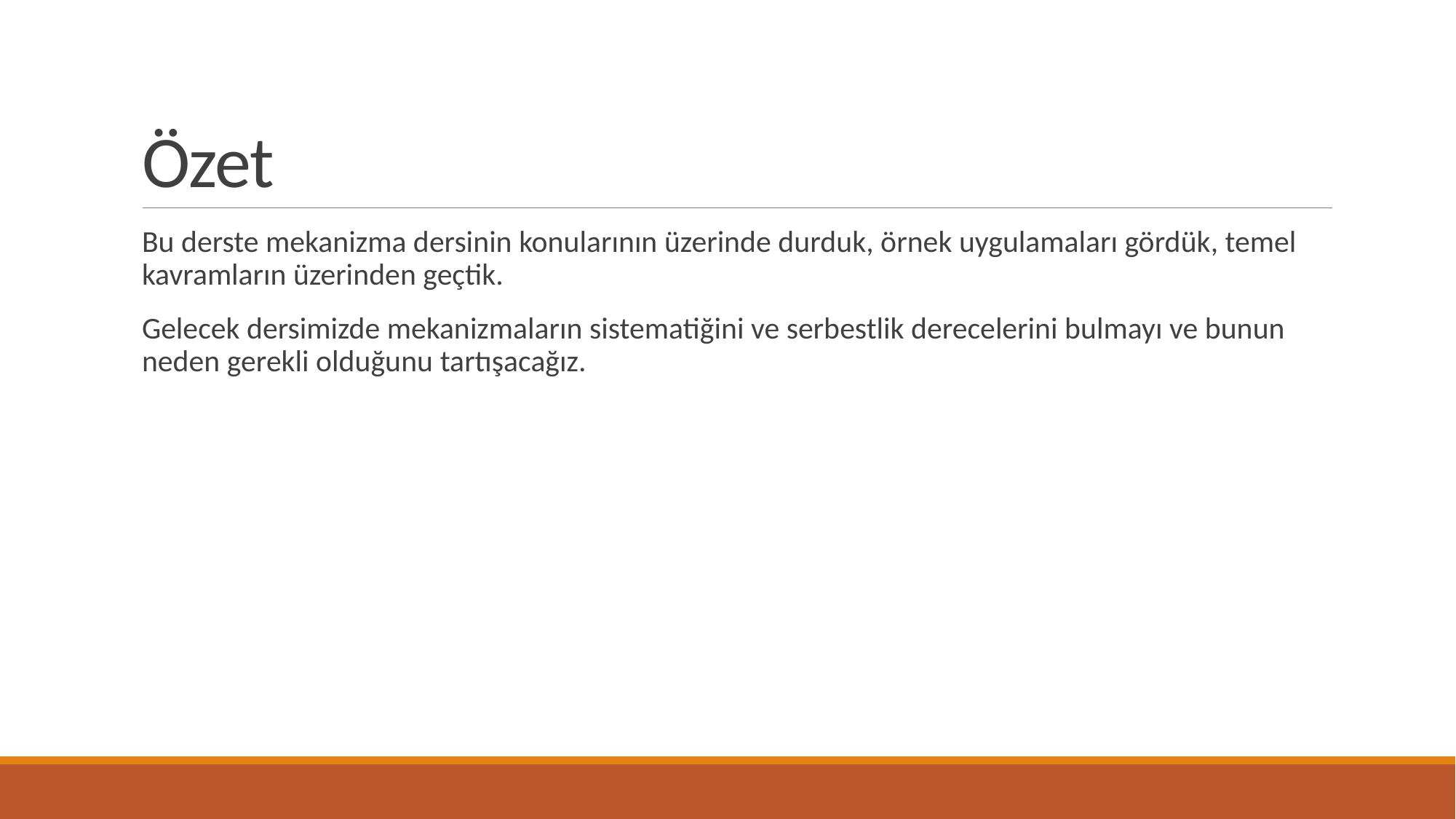

# Özet
Bu derste mekanizma dersinin konularının üzerinde durduk, örnek uygulamaları gördük, temel kavramların üzerinden geçtik.
Gelecek dersimizde mekanizmaların sistematiğini ve serbestlik derecelerini bulmayı ve bunun neden gerekli olduğunu tartışacağız.